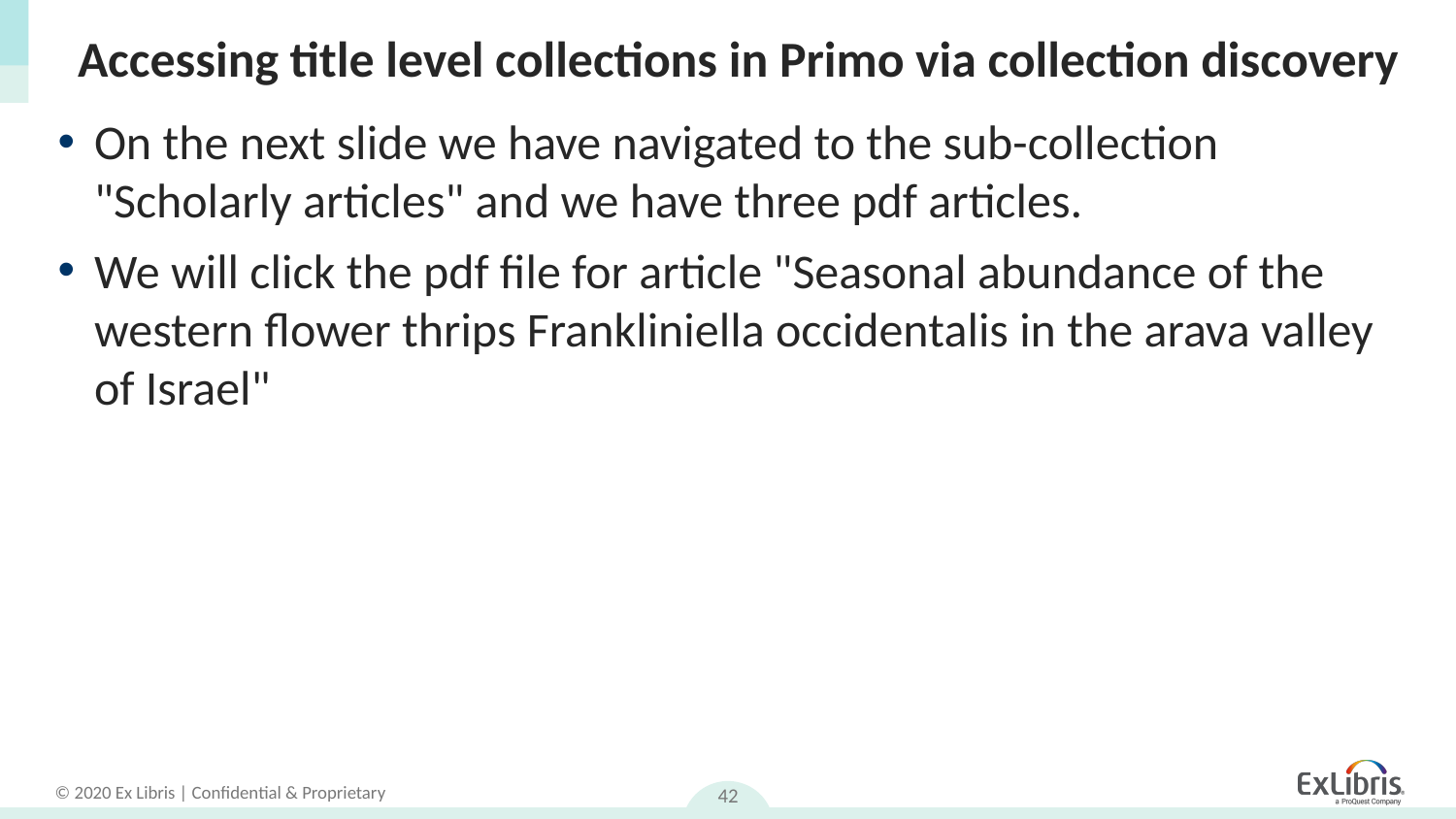

# Accessing title level collections in Primo via collection discovery
On the next slide we have navigated to the sub-collection "Scholarly articles" and we have three pdf articles.
We will click the pdf file for article "Seasonal abundance of the western flower thrips Frankliniella occidentalis in the arava valley of Israel"
42